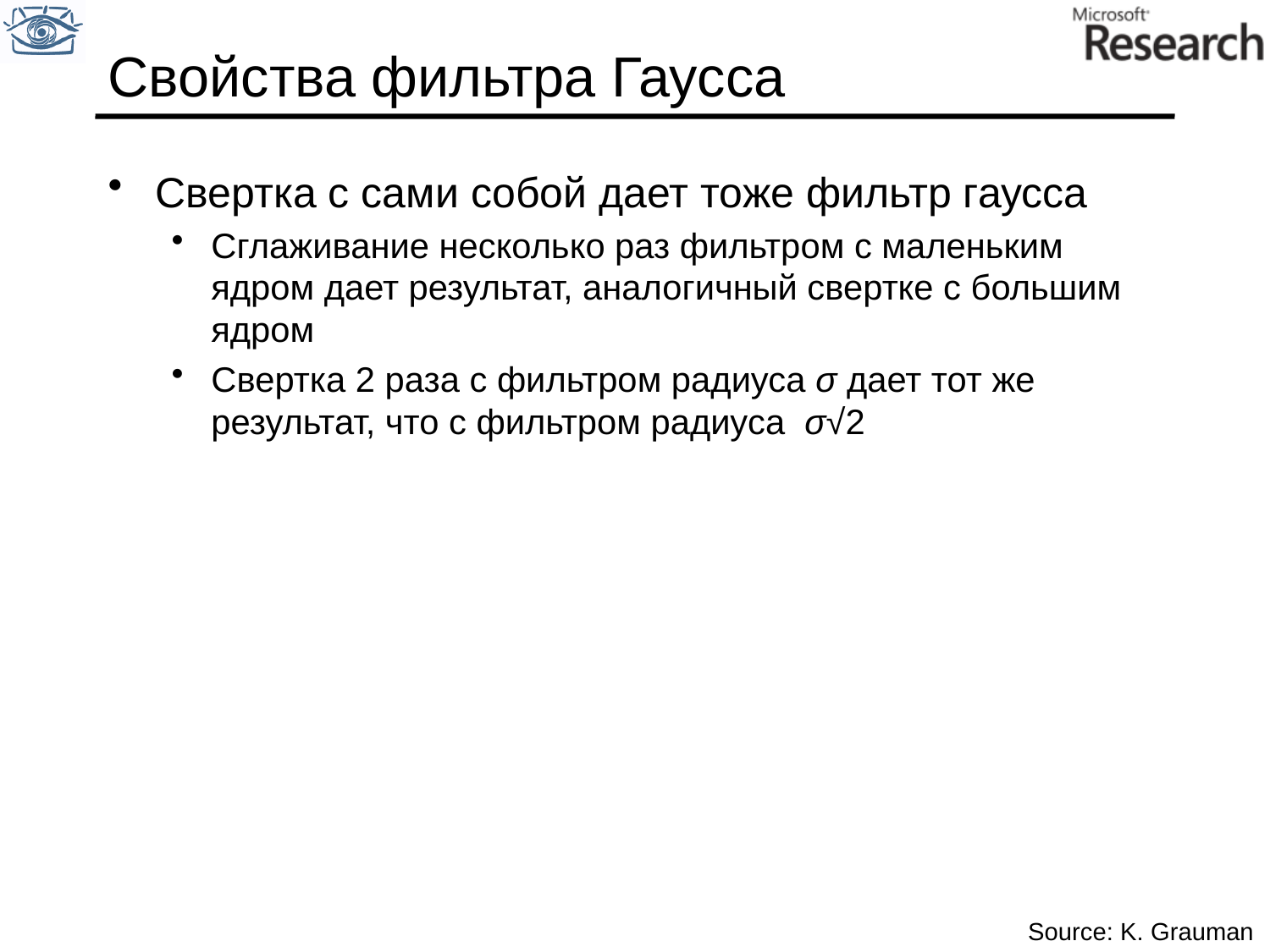

# Свойства фильтра Гаусса
Свертка с сами собой дает тоже фильтр гаусса
Сглаживание несколько раз фильтром с маленьким ядром дает результат, аналогичный свертке с большим ядром
Свертка 2 раза с фильтром радиуса σ дает тот же результат, что с фильтром радиуса  σ√2

Source: K. Grauman